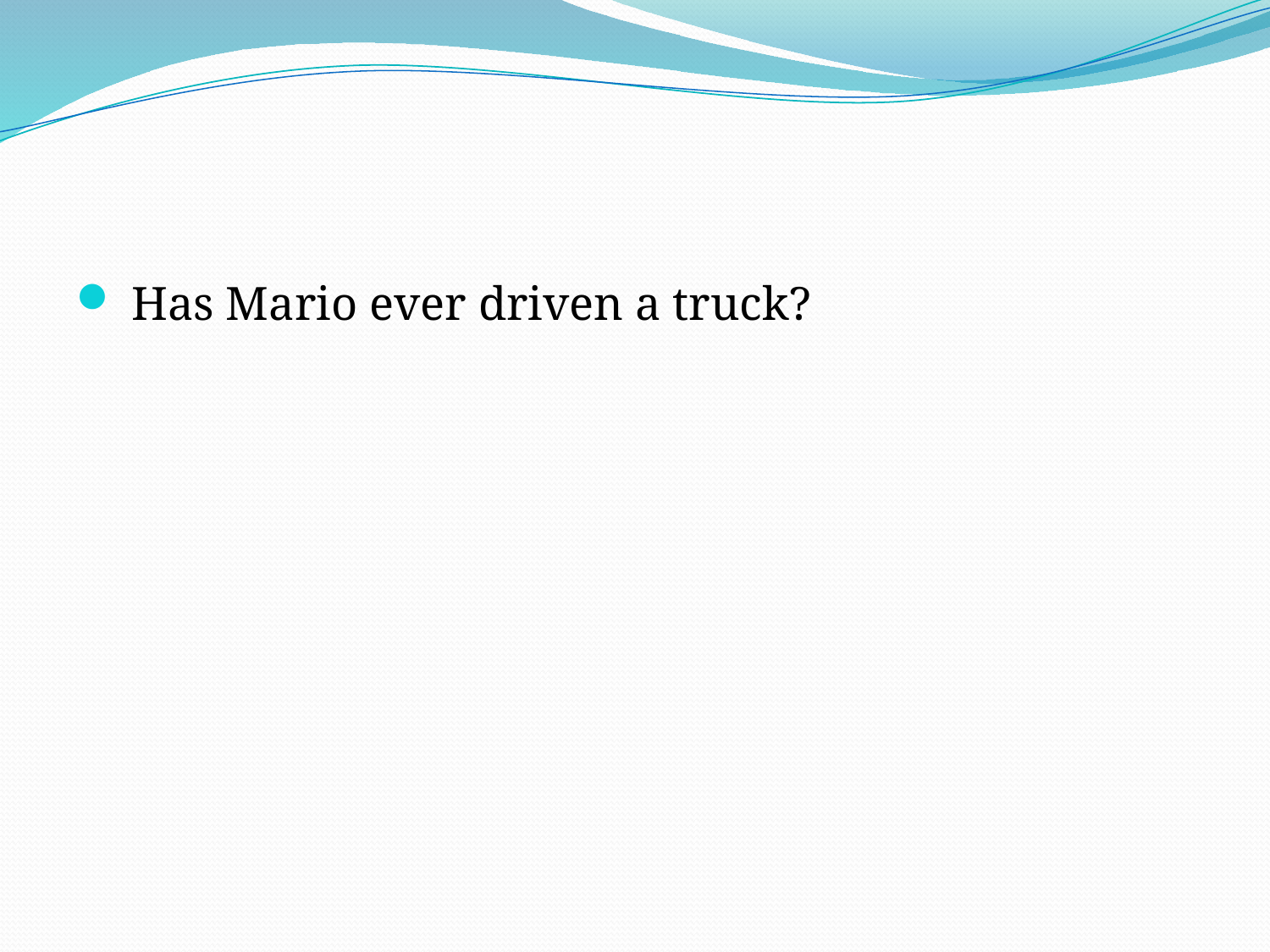

#
 Has Mario ever driven a truck?